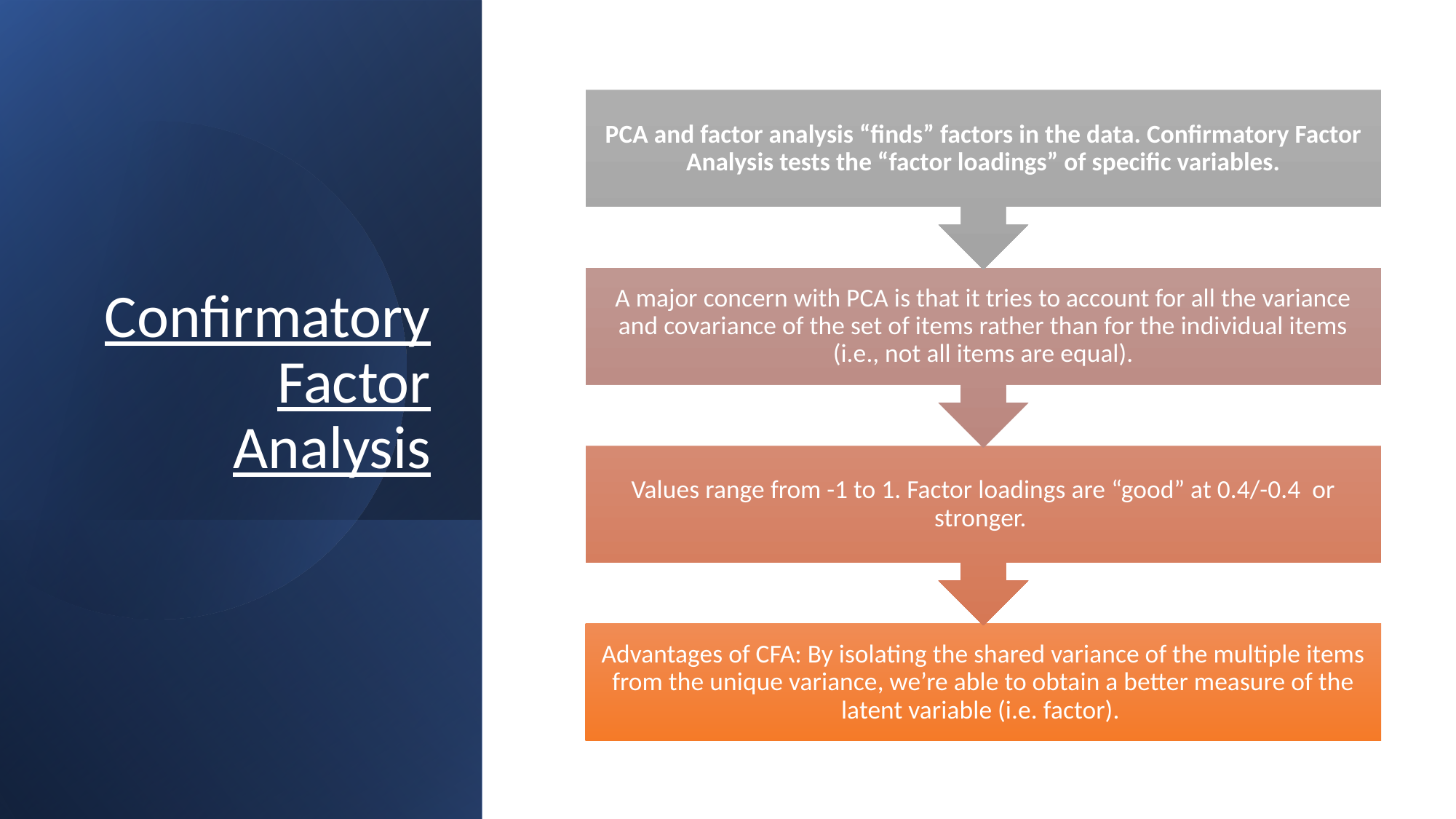

Advantages of CFA: By isolating the shared variance of the multiple items from the unique variance, we’re able to obtain a better measure of the latent variable (i.e. factor).
Values range from -1 to 1. Factor loadings are “good” at 0.4/-0.4  or stronger.
A major concern with PCA is that it tries to account for all the variance and covariance of the set of items rather than for the individual items (i.e., not all items are equal).
PCA and factor analysis “finds” factors in the data. Confirmatory Factor Analysis tests the “factor loadings” of specific variables.

# Confirmatory Factor Analysis